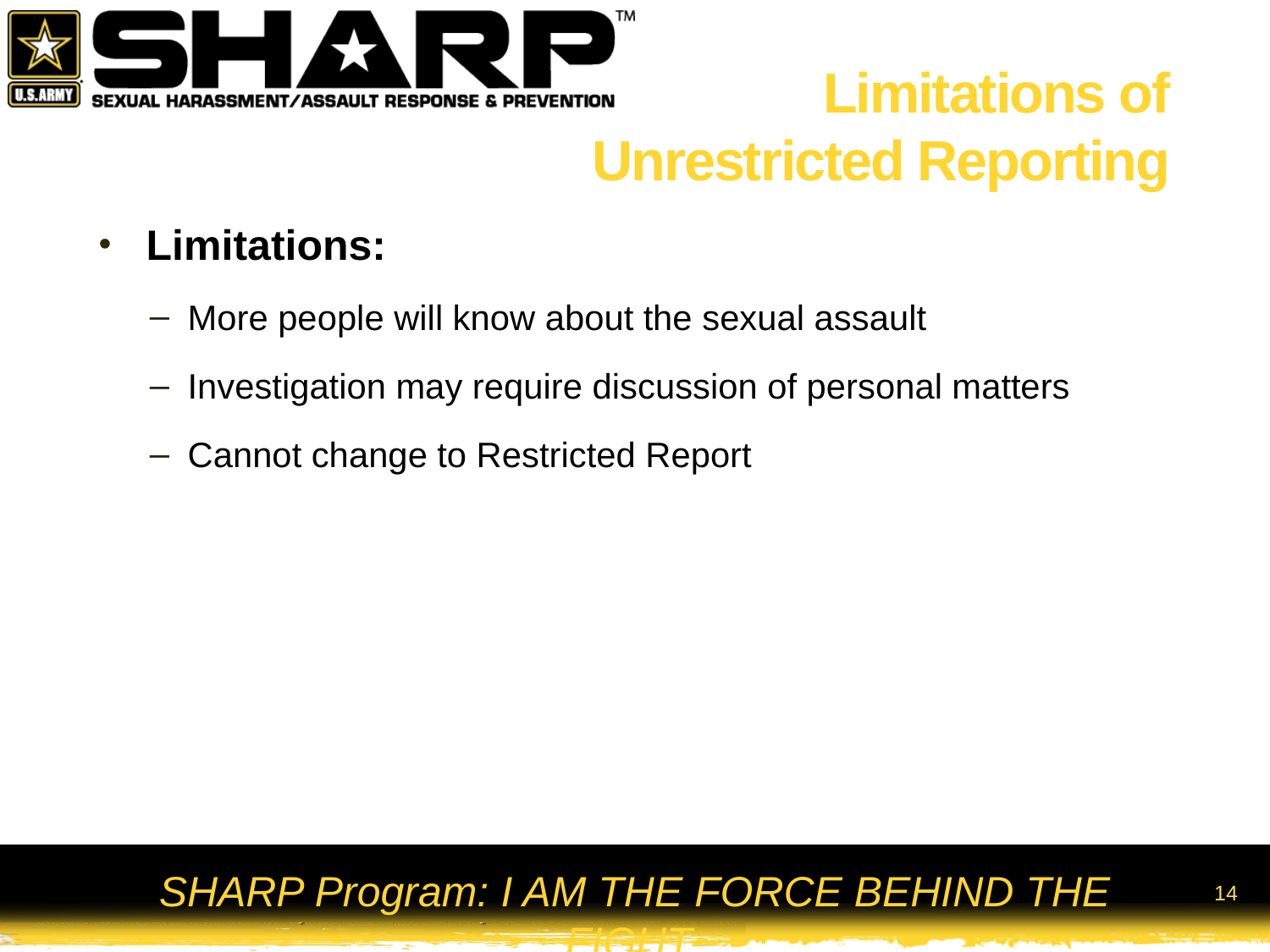

# Limitations of Unrestricted Reporting
Limitations:
More people will know about the sexual assault
Investigation may require discussion of personal matters
Cannot change to Restricted Report